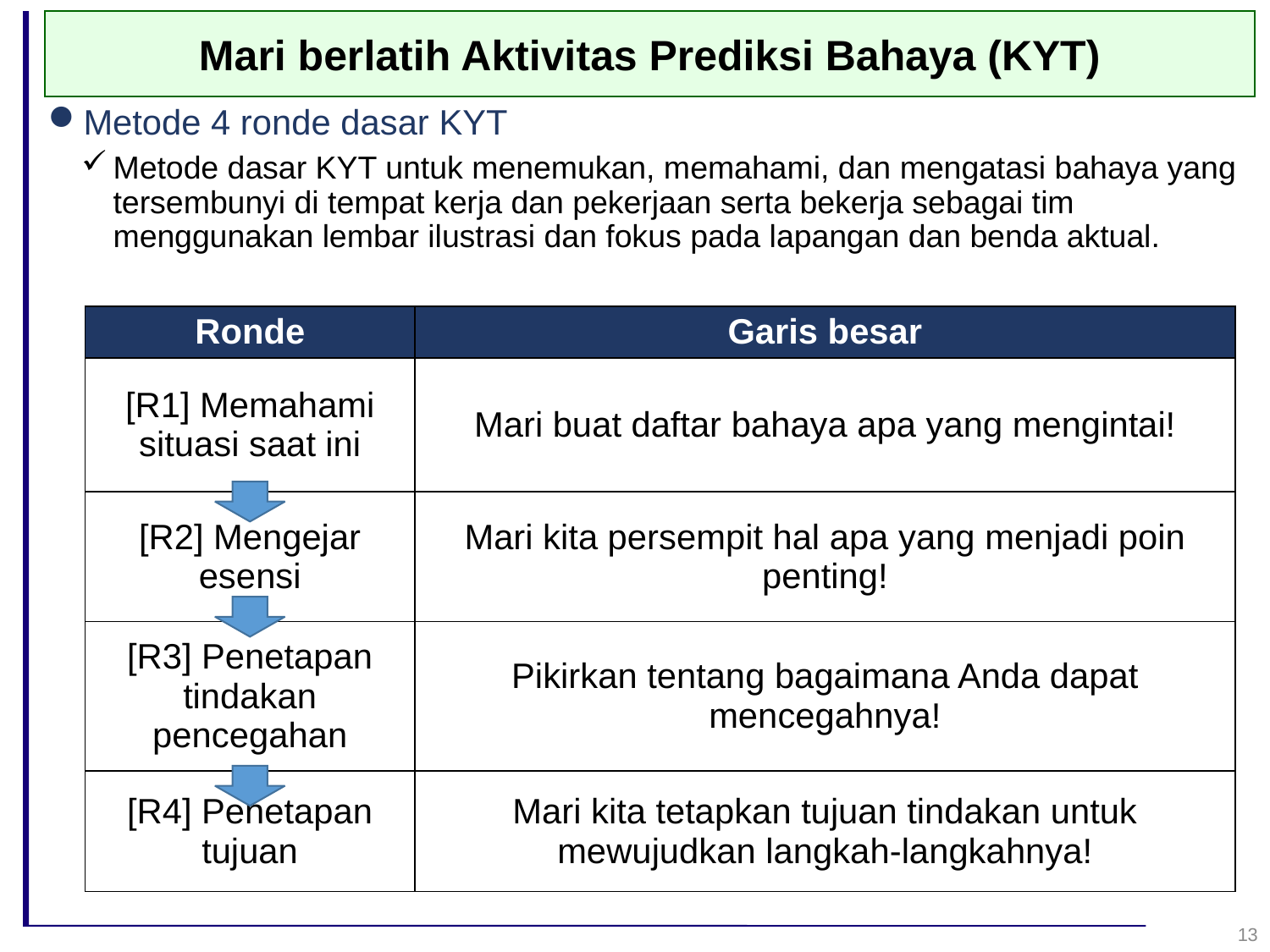

Mari berlatih Aktivitas Prediksi Bahaya (KYT)
Metode 4 ronde dasar KYT
Metode dasar KYT untuk menemukan, memahami, dan mengatasi bahaya yang tersembunyi di tempat kerja dan pekerjaan serta bekerja sebagai tim menggunakan lembar ilustrasi dan fokus pada lapangan dan benda aktual.
| Ronde | Garis besar |
| --- | --- |
| [R1] Memahami situasi saat ini | Mari buat daftar bahaya apa yang mengintai! |
| [R2] Mengejar esensi | Mari kita persempit hal apa yang menjadi poin penting! |
| [R3] Penetapan tindakan pencegahan | Pikirkan tentang bagaimana Anda dapat mencegahnya! |
| [R4] Penetapan tujuan | Mari kita tetapkan tujuan tindakan untuk mewujudkan langkah-langkahnya! |

13